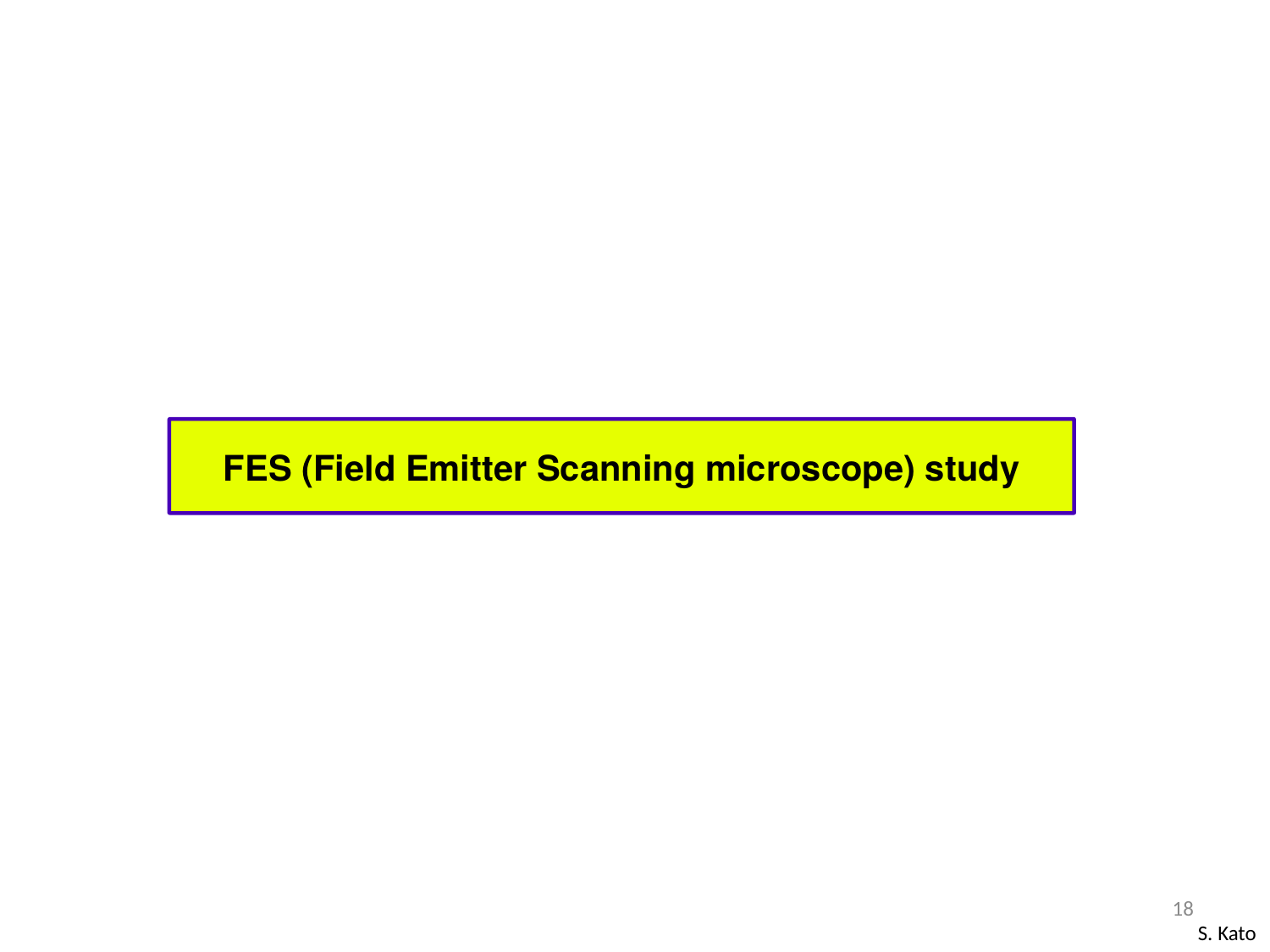

FES (Field Emitter Scanning microscope) study
18
S. Kato